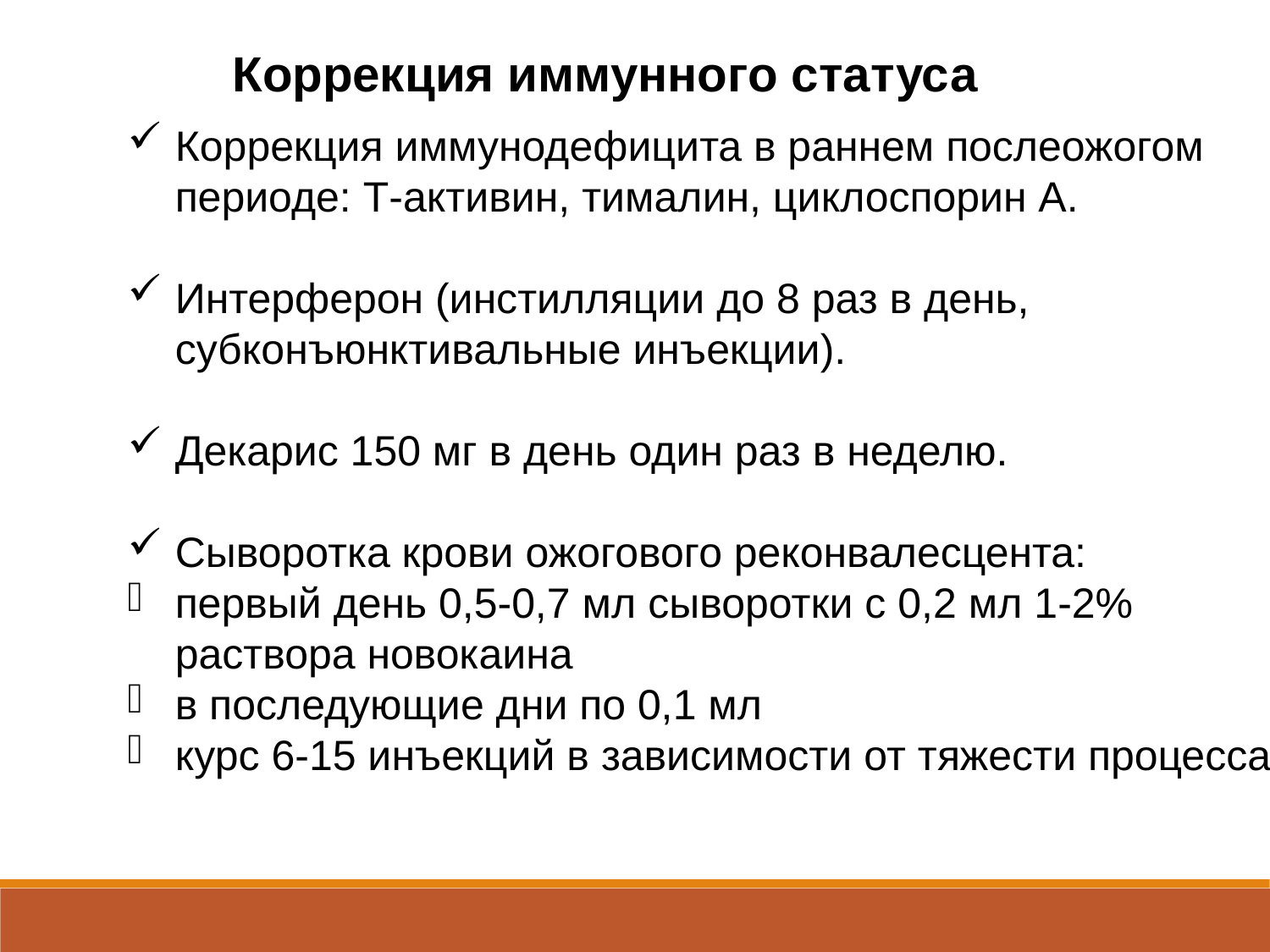

Коррекция иммунного статуса
Коррекция иммунодефицита в раннем послеожогом периоде: Т-активин, тималин, циклоспорин А.

Интерферон (инстилляции до 8 раз в день, субконъюнктивальные инъекции).

Декарис 150 мг в день один раз в неделю.

Сыворотка крови ожогового реконвалесцента:
первый день 0,5-0,7 мл сыворотки с 0,2 мл 1-2% раствора новокаина
в последующие дни по 0,1 мл
курс 6-15 инъекций в зависимости от тяжести процесса.